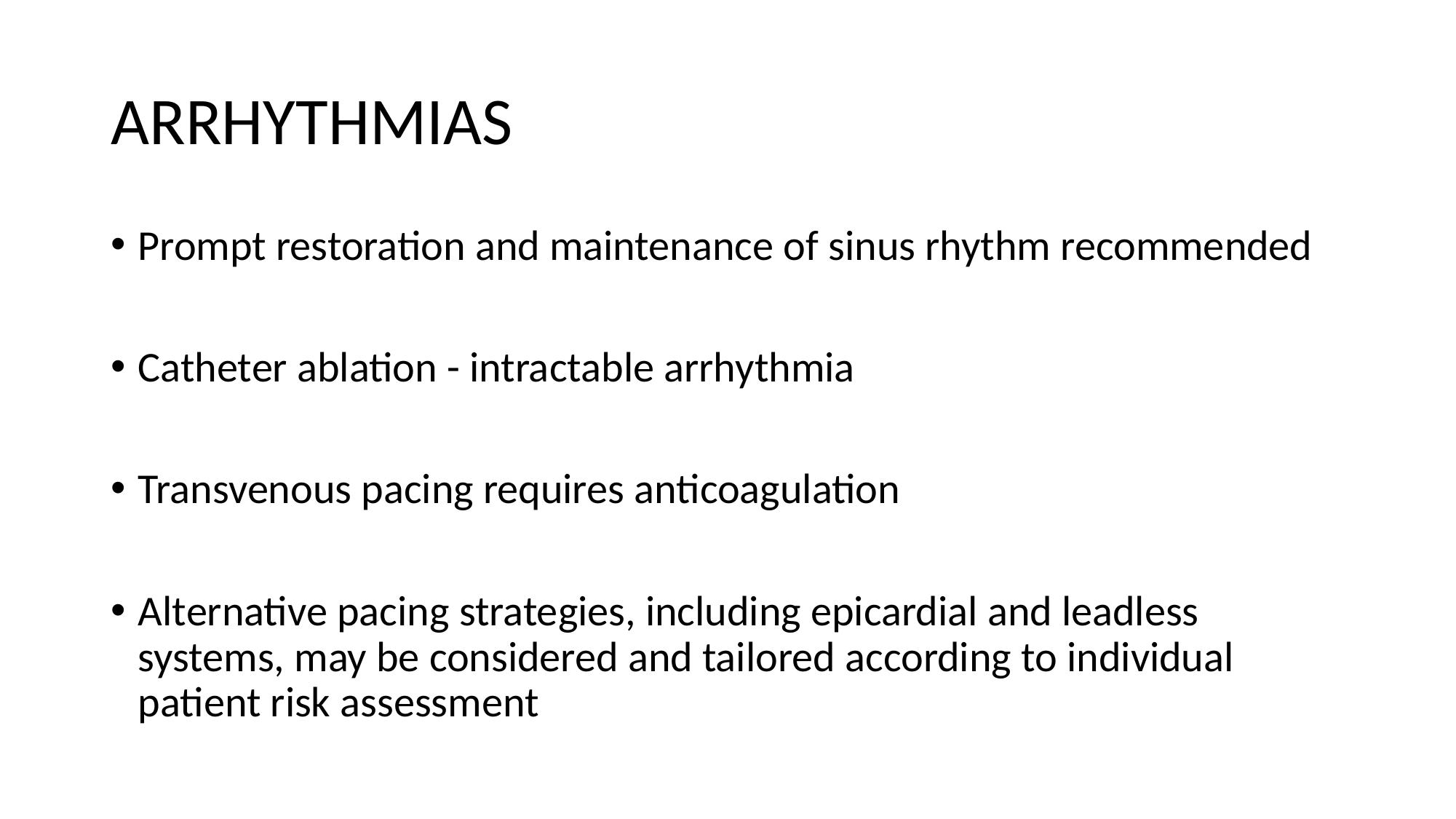

# ARRHYTHMIAS
Prompt restoration and maintenance of sinus rhythm recommended

Catheter ablation - intractable arrhythmia

Transvenous pacing requires anticoagulation

Alternative pacing strategies, including epicardial and leadless systems, may be considered and tailored according to individual patient risk assessment